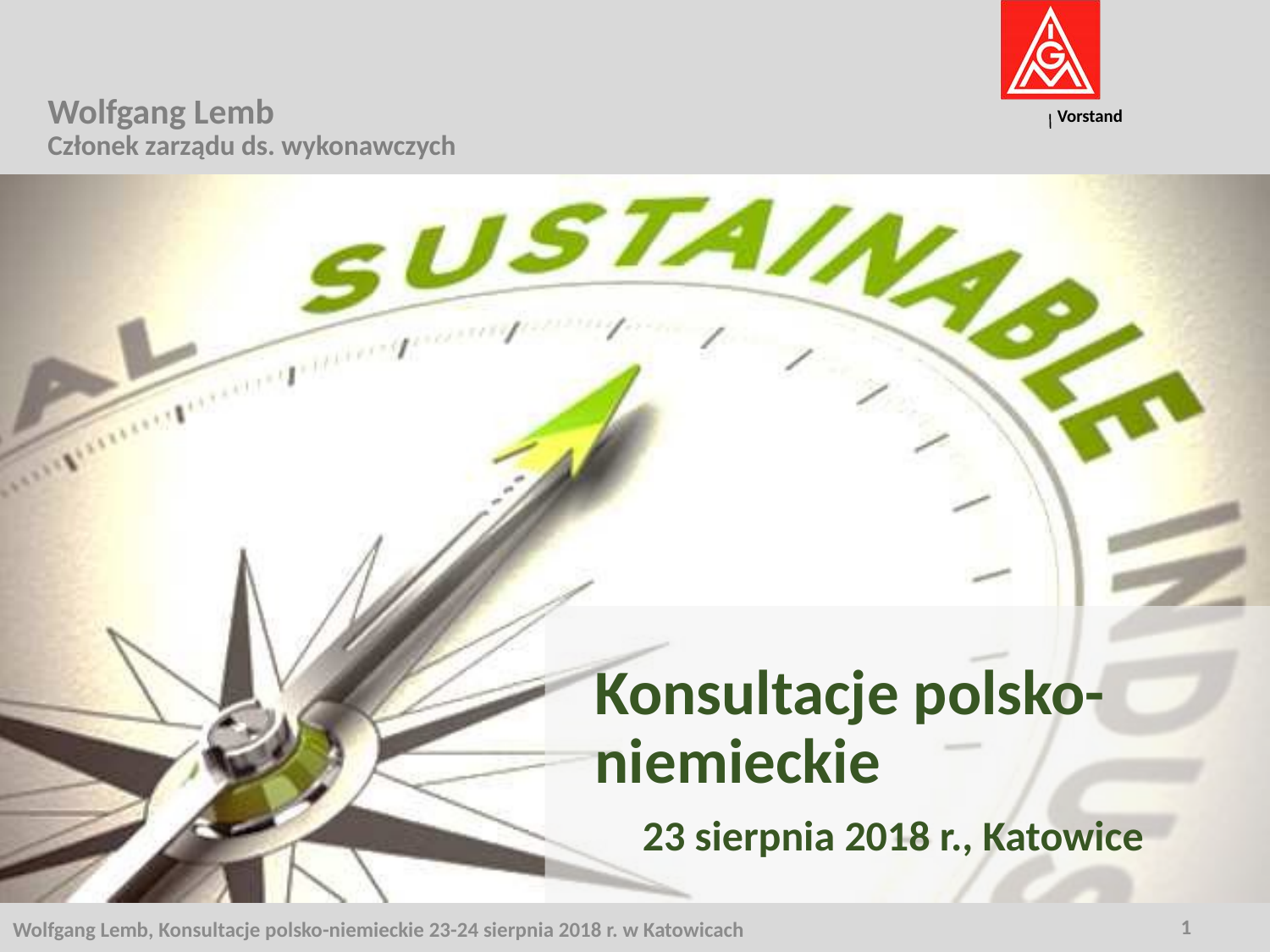

# Wolfgang Lemb Członek zarządu ds. wykonawczych

Konsultacje polsko-niemieckie
     23 sierpnia 2018 r., Katowice

1
Wolfgang Lemb, Konsultacje polsko-niemieckie 23-24 sierpnia 2018 r. w Katowicach